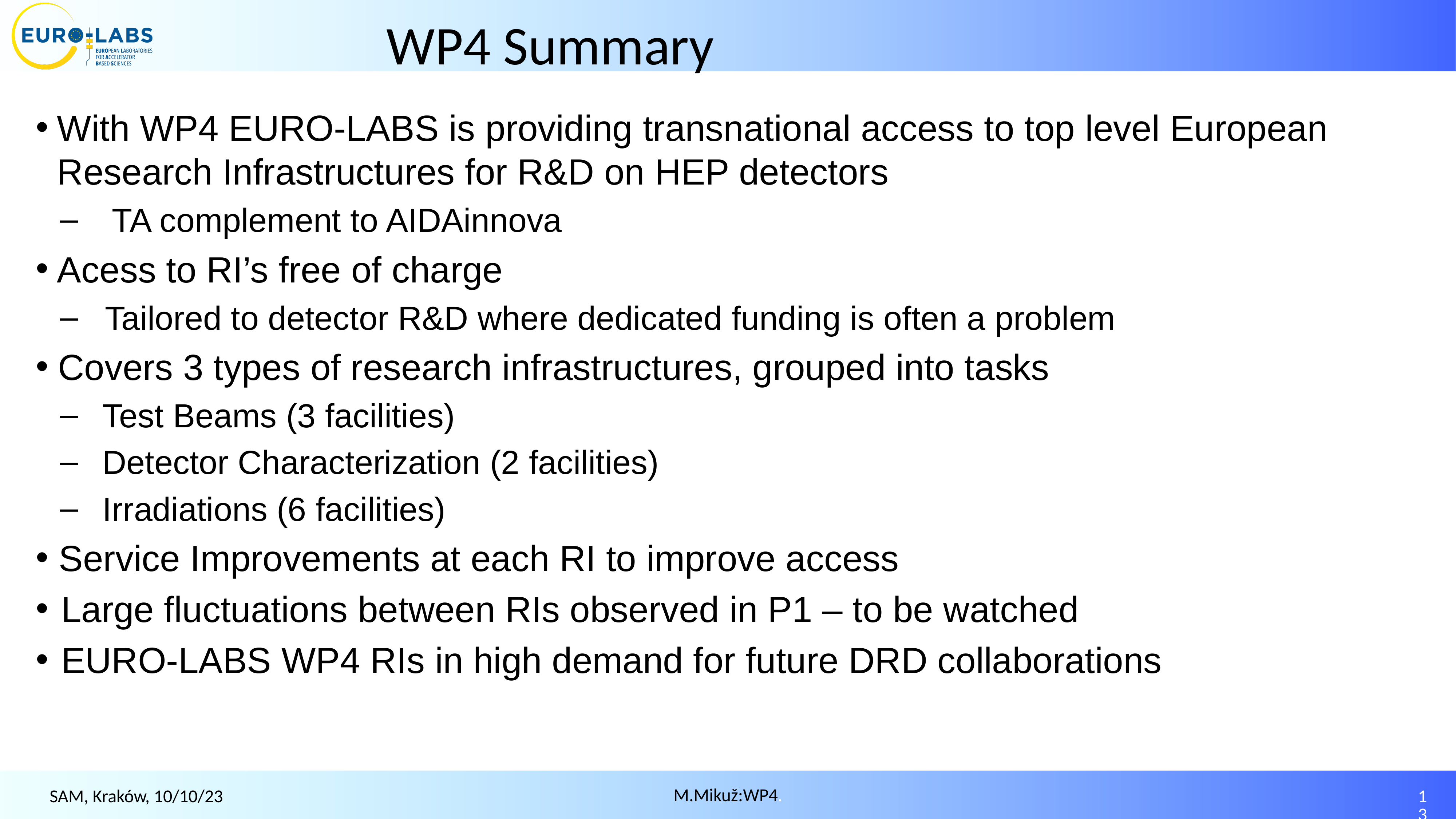

WP4 Summary
With WP4 EURO-LABS is providing transnational access to top level European Research Infrastructures for R&D on HEP detectors
 TA complement to AIDAinnova
Acess to RI’s free of charge
Tailored to detector R&D where dedicated funding is often a problem
Covers 3 types of research infrastructures, grouped into tasks
Test Beams (3 facilities)
Detector Characterization (2 facilities)
Irradiations (6 facilities)
Service Improvements at each RI to improve access
Large fluctuations between RIs observed in P1 – to be watched
EURO-LABS WP4 RIs in high demand for future DRD collaborations

13